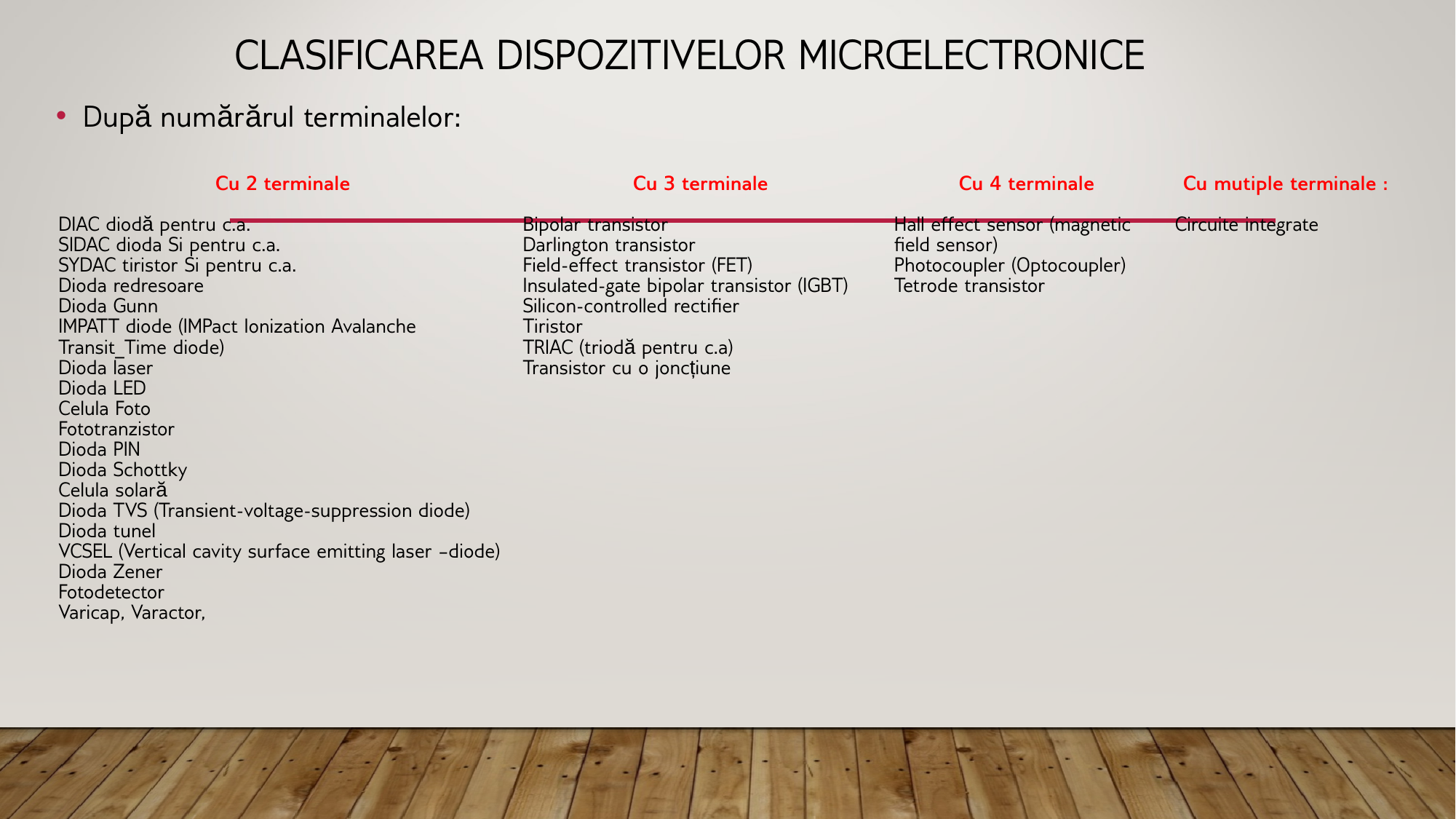

# Clasificarea dispozitivelor microelectronice
După numărărul terminalelor:

| Cu 2 terminale DIAC diodă pentru c.a. SIDAC dioda Si pentru c.a. SYDAC tiristor Si pentru c.a. Dioda redresoare Dioda Gunn IMPATT diode (IMPact Ionization Avalanche Transit\_Time diode) Dioda laser Dioda LED Celula Foto Fototranzistor Dioda PIN Dioda Schottky Celula solară Dioda TVS (Transient-voltage-suppression diode) Dioda tunel VCSEL (Vertical cavity surface emitting laser –diode) Dioda Zener Fotodetector Varicap, Varactor, | Cu 3 terminale Bipolar transistor Darlington transistor Field-effect transistor (FET) Insulated-gate bipolar transistor (IGBT) Silicon-controlled rectifier Tiristor TRIAC (triodă pentru c.a) Transistor cu o joncțiune | Cu 4 terminale Hall effect sensor (magnetic field sensor) Photocoupler (Optocoupler) Tetrode transistor | Cu mutiple terminale : Circuite integrate |
| --- | --- | --- | --- |